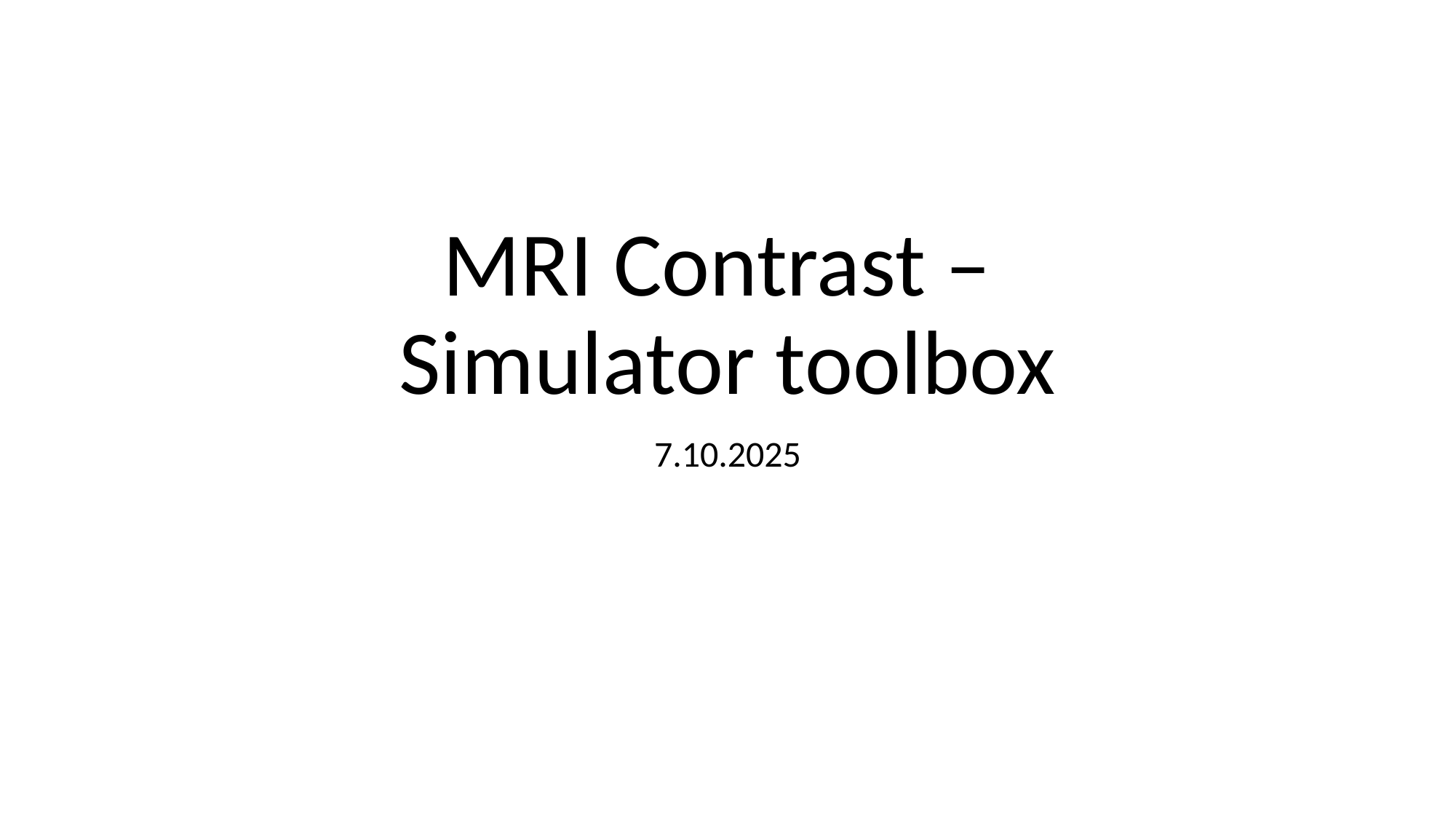

# MRI Contrast – Simulator toolbox
7.10.2025